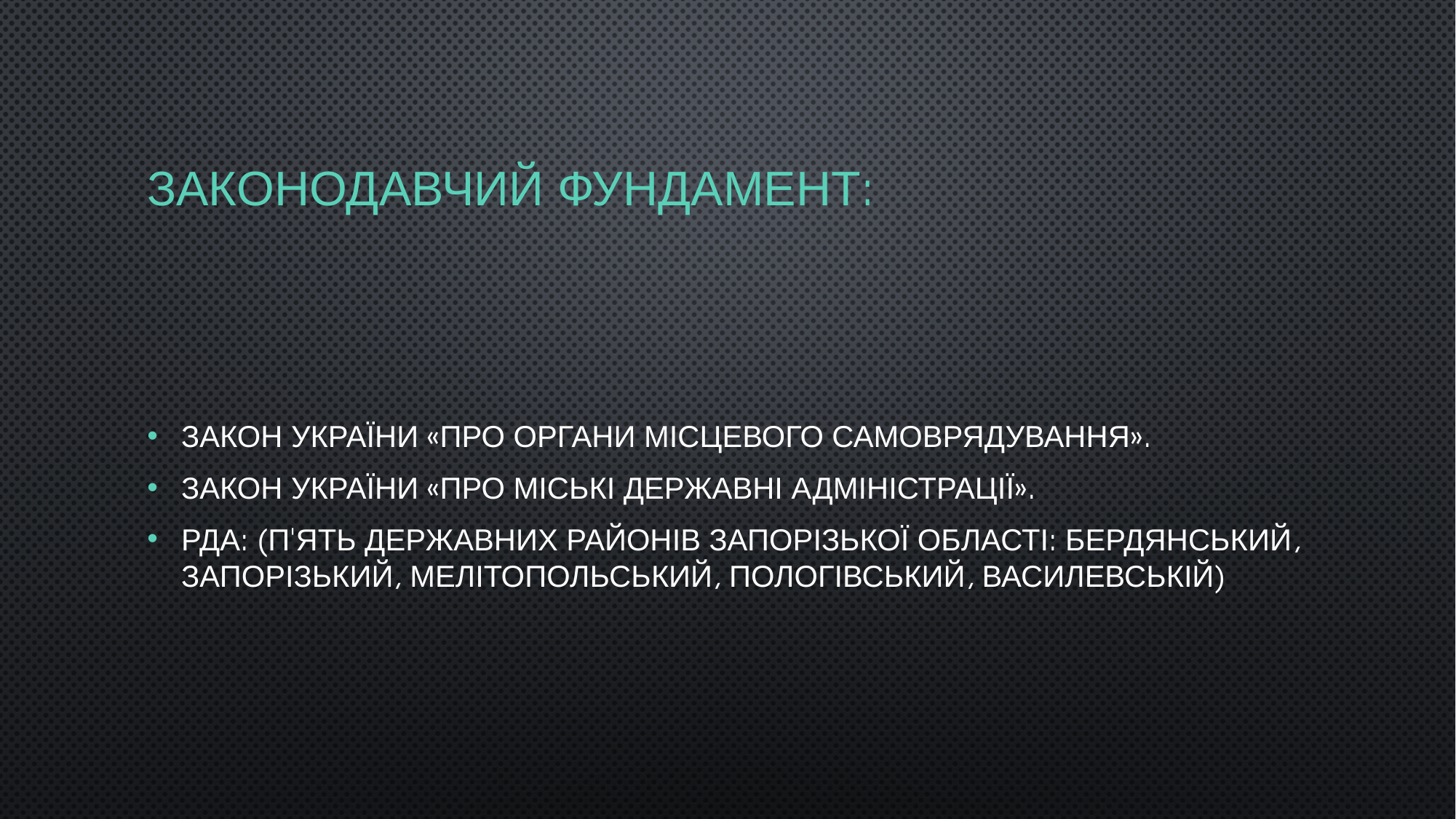

# Законодавчий фундамент:
Закон України «Про органи місцевого самоврядування».
Закон України «Про міські державні адміністрації».
РДА: (П'ять державних районів запорізької області: бердянський, запорізький, мелітопольський, пологівський, василевській)